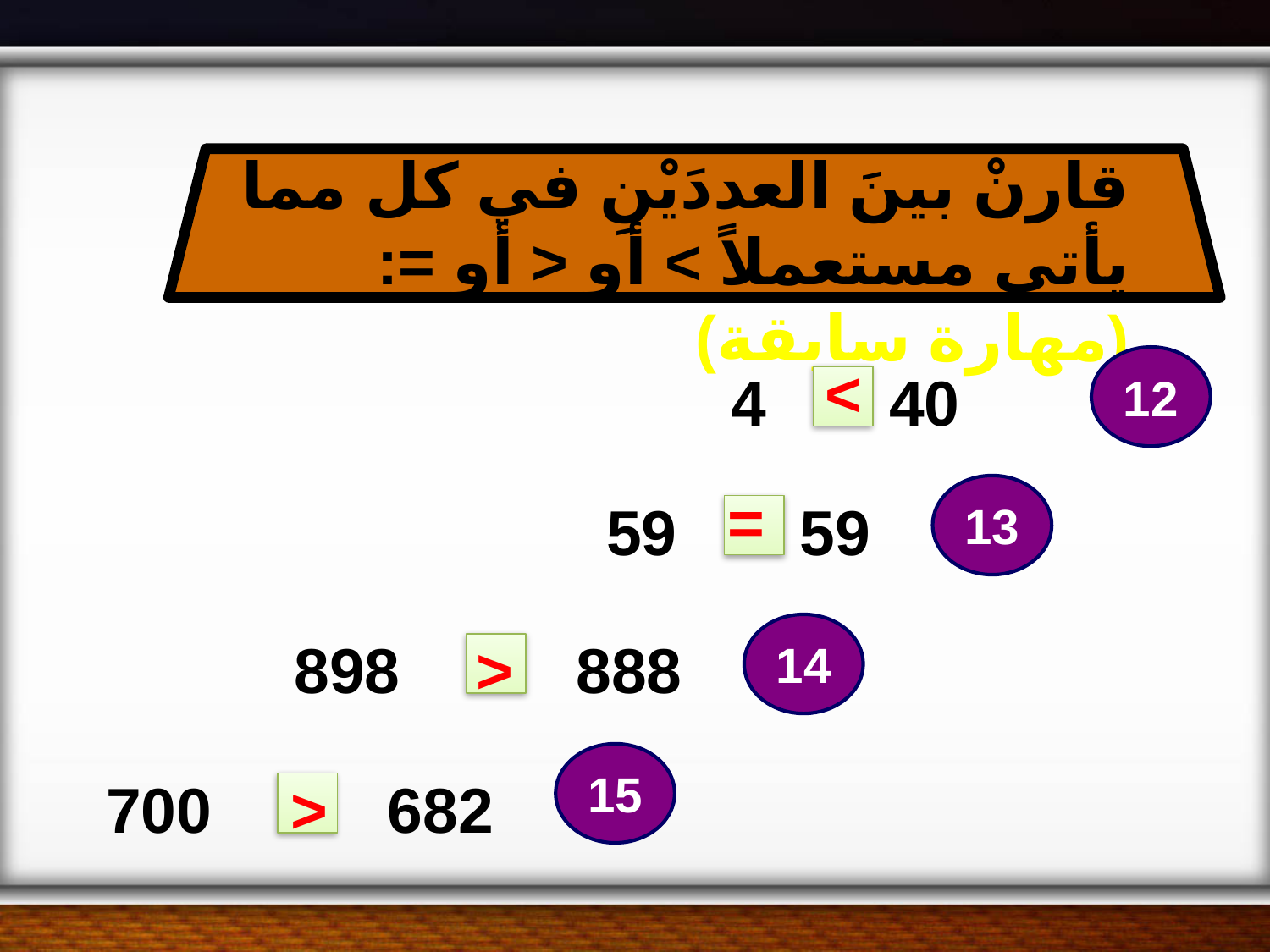

قارنْ بينَ العددَيْنِ في كل مما يأتي مستعملاً > أو < أو =:        (مهارة سابقة)

>
12
40       4

=
13
59       59

14
888          898

<
15
682          700

<